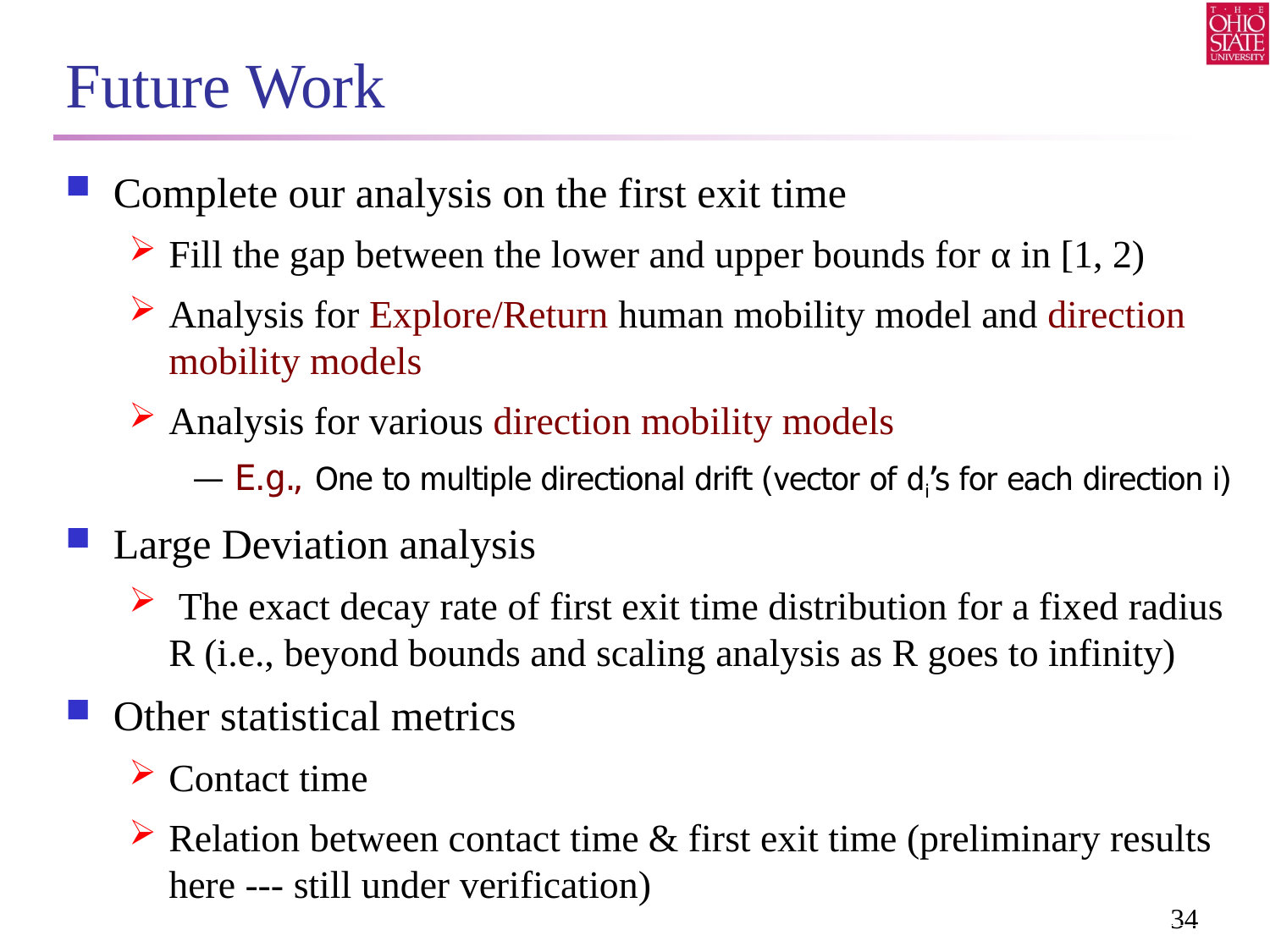

# Future Work
Complete our analysis on the first exit time
Fill the gap between the lower and upper bounds for α in [1, 2)
Analysis for Explore/Return human mobility model and direction mobility models
Analysis for various direction mobility models
 E.g., One to multiple directional drift (vector of di’s for each direction i)
Large Deviation analysis
 The exact decay rate of first exit time distribution for a fixed radius R (i.e., beyond bounds and scaling analysis as R goes to infinity)
Other statistical metrics
Contact time
Relation between contact time & first exit time (preliminary results here --- still under verification)